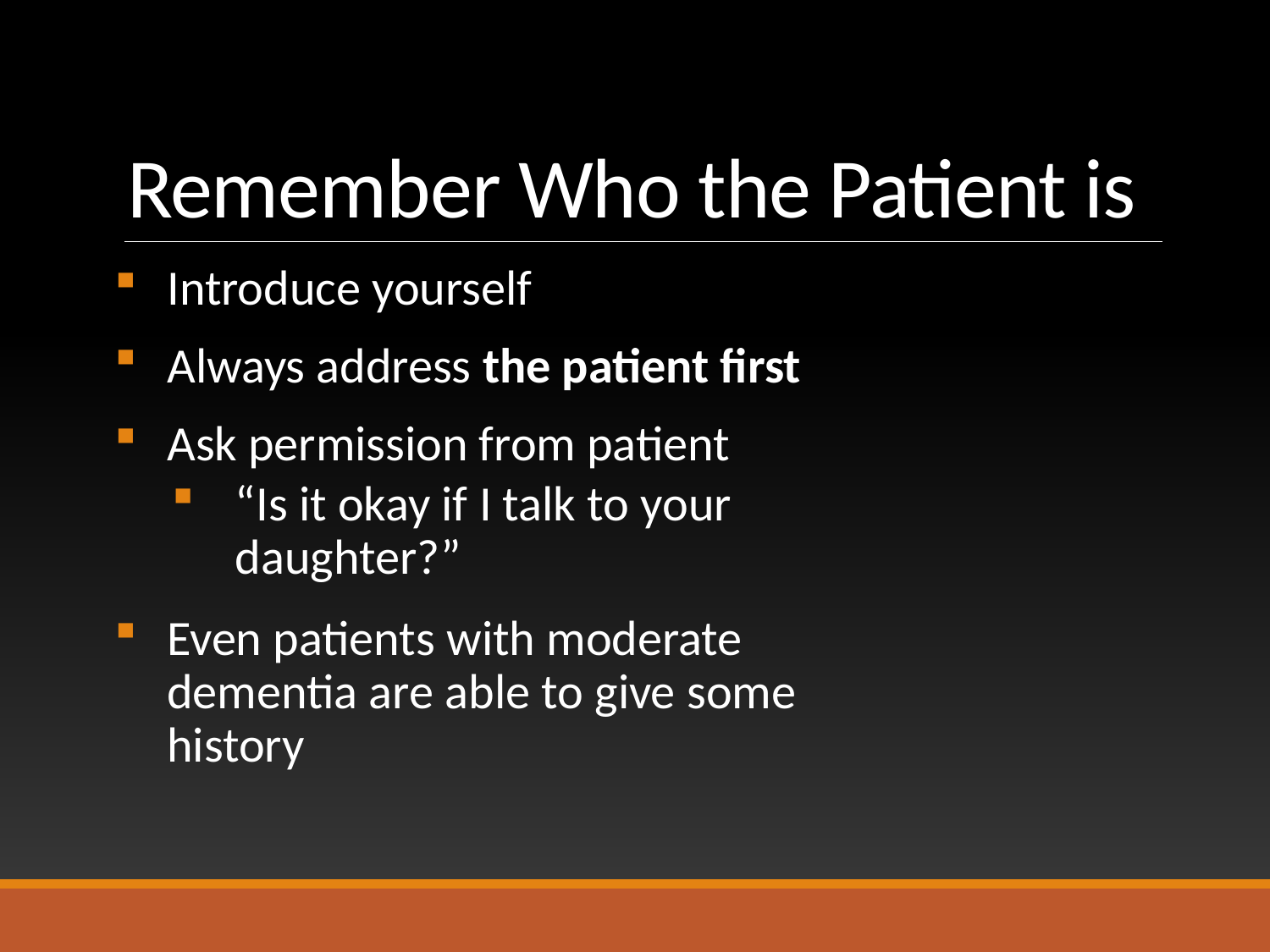

# Remember Who the Patient is
Introduce yourself
Always address the patient first
Ask permission from patient
“Is it okay if I talk to your daughter?”
Even patients with moderate dementia are able to give some history